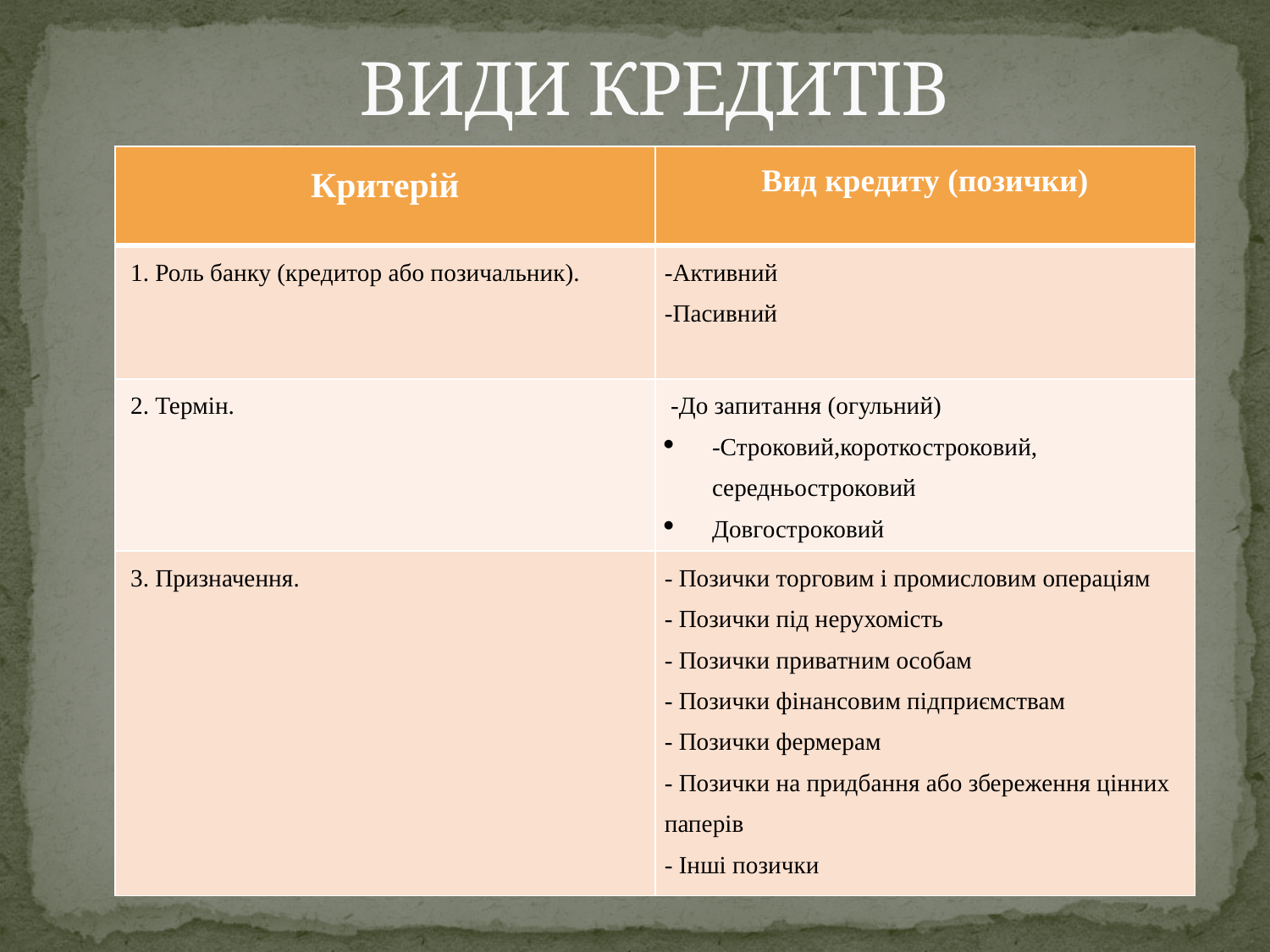

# ВИДИ КРЕДИТІВ
| Критерій | Вид кредиту (позички) |
| --- | --- |
| 1. Роль банку (кредитор або позичальник). | -Активний -Пасивний |
| 2. Термін. | -До запитання (огульний) -Строковий,короткостроковий, середньостроковий Довгостроковий |
| 3. Призначення. | - Позички торговим і промисловим операціям - Позички під нерухомість - Позички приватним особам - Позички фінансовим підприємствам - Позички фермерам - Позички на придбання або збереження цінних паперів - Інші позички |